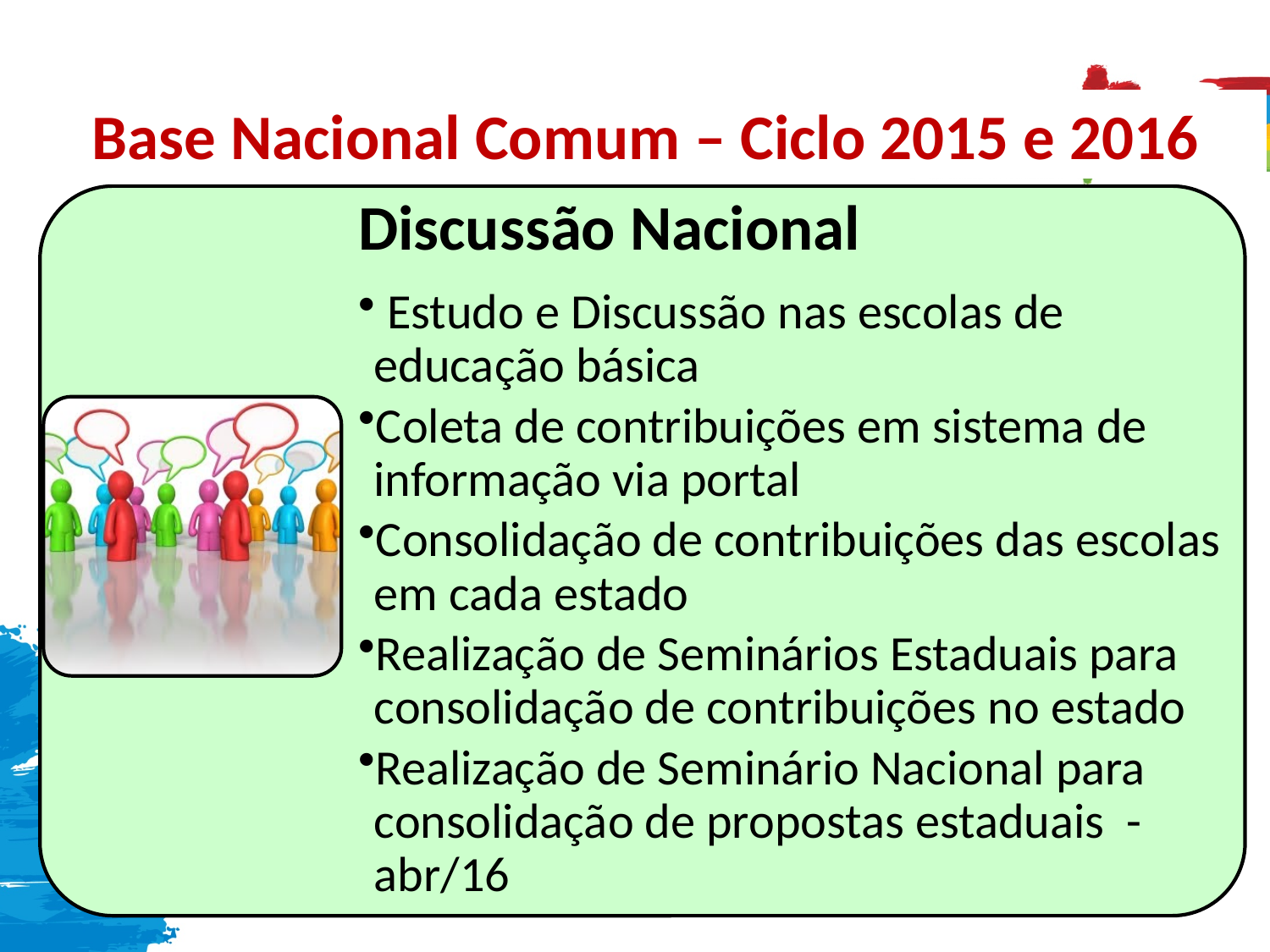

Base Nacional Comum – Ciclo 2015 e 2016

Discussão Nacional
 Estudo e Discussão nas escolas de educação básica
Coleta de contribuições em sistema de informação via portal
Consolidação de contribuições das escolas em cada estado
Realização de Seminários Estaduais para consolidação de contribuições no estado
Realização de Seminário Nacional para consolidação de propostas estaduais  - abr/16